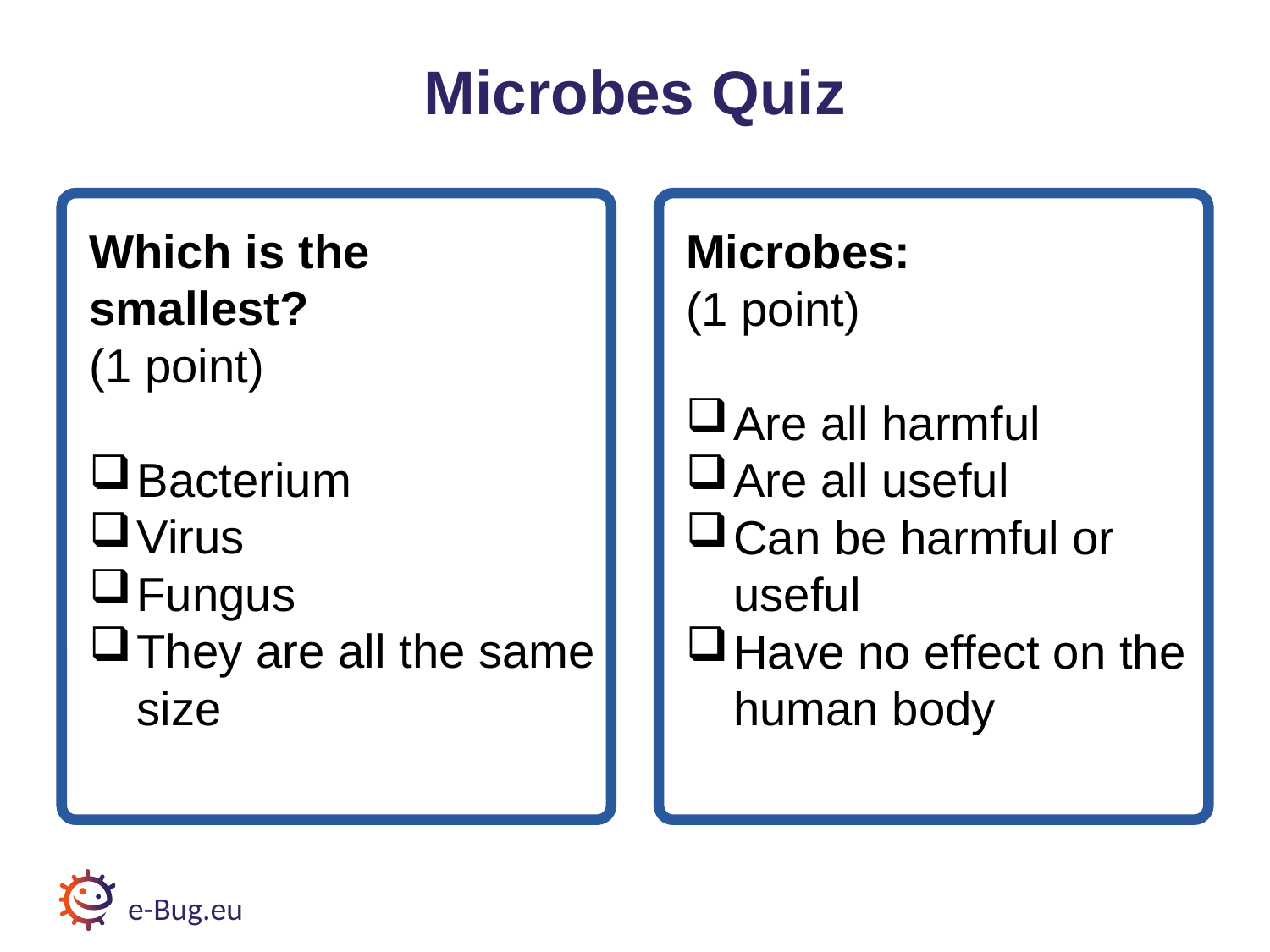

# Microbes Quiz 3
Microbes Quiz
Which is the smallest?
(1 point)

Bacterium
Virus
Fungus
They are all the same size
Microbes:
(1 point)

Are all harmful
Are all useful
Can be harmful or useful
Have no effect on the
human body

e-Bug.eu